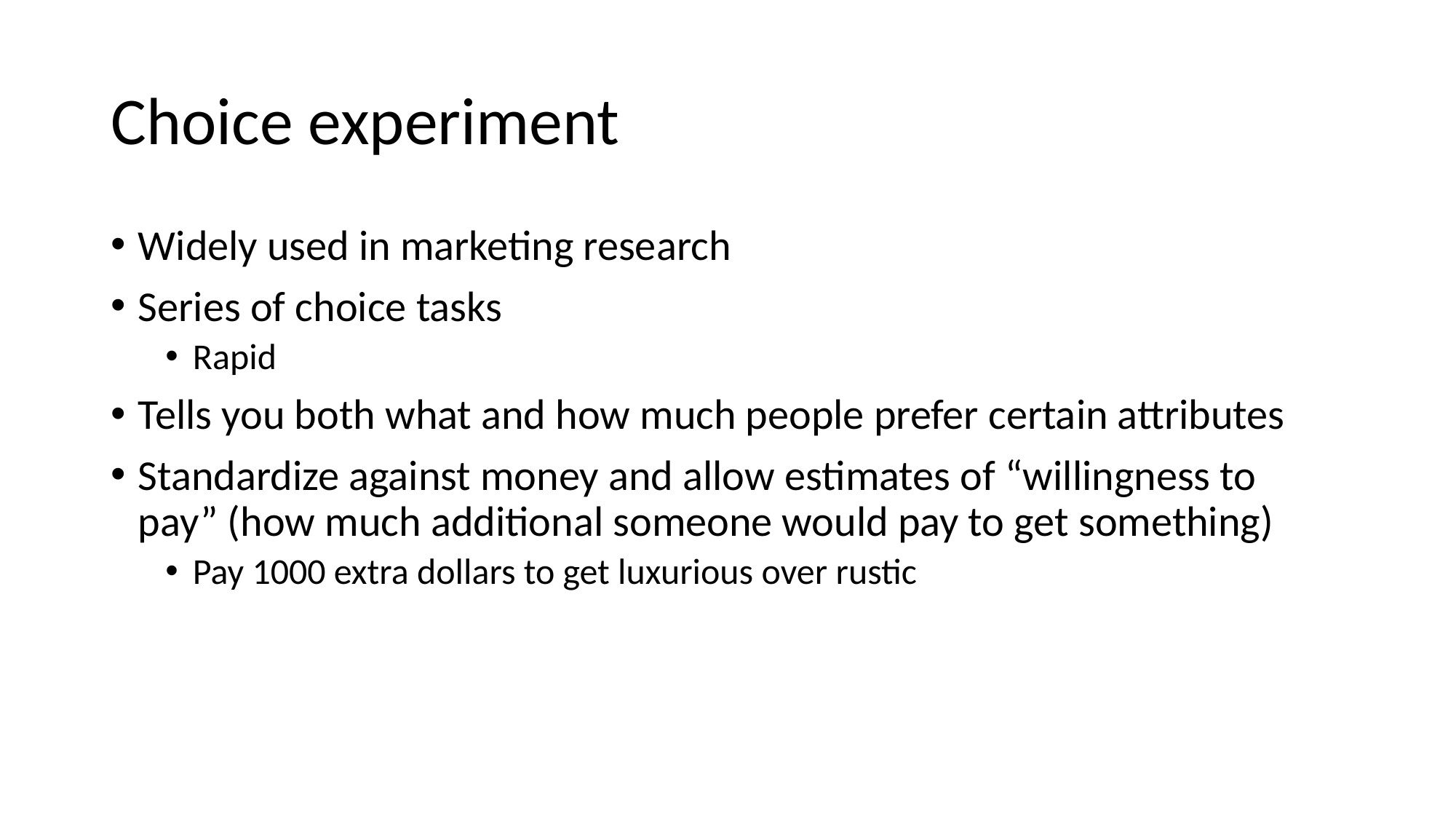

# Choice experiment
Widely used in marketing research
Series of choice tasks
Rapid
Tells you both what and how much people prefer certain attributes
Standardize against money and allow estimates of “willingness to pay” (how much additional someone would pay to get something)
Pay 1000 extra dollars to get luxurious over rustic